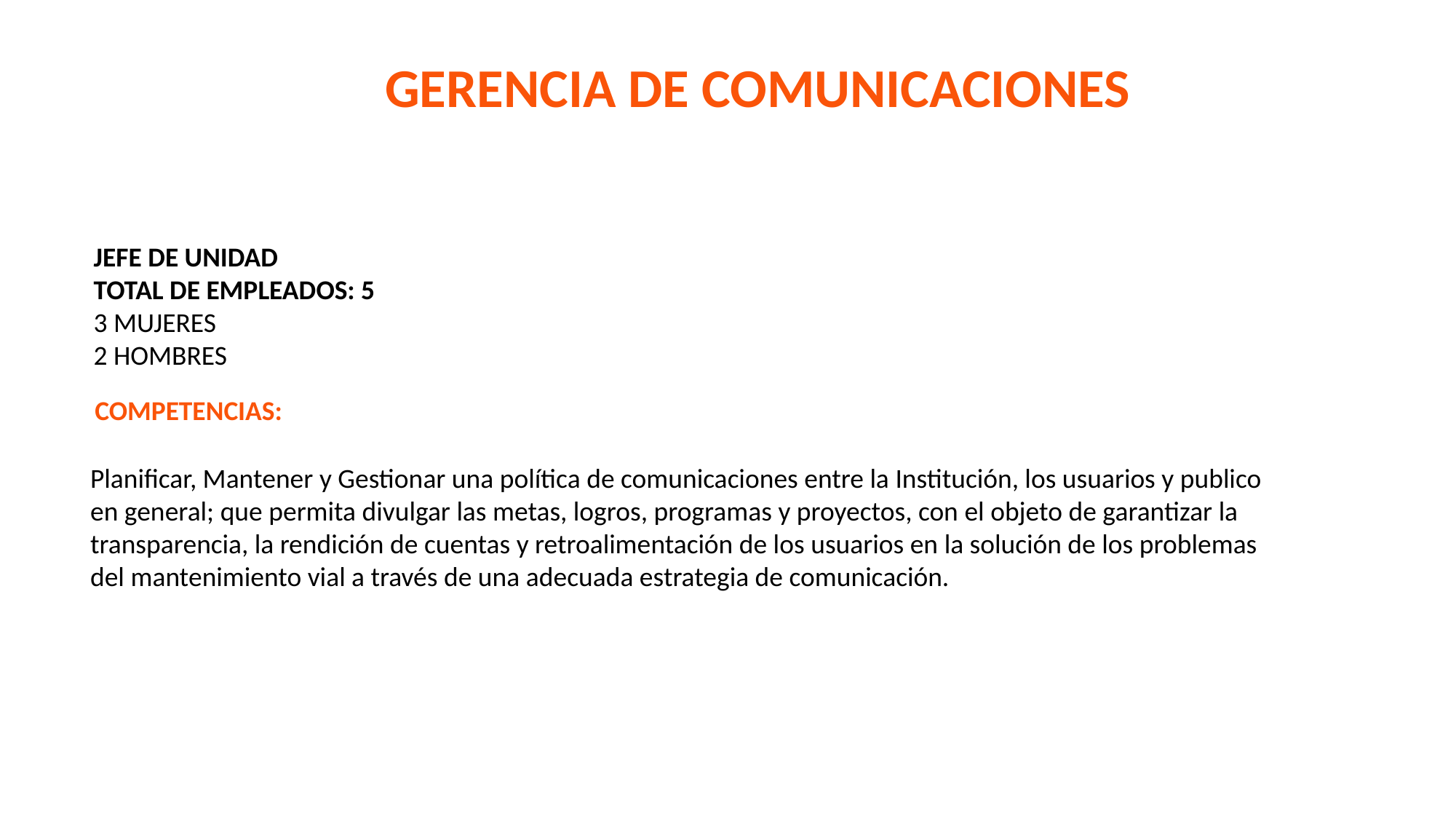

GERENCIA DE COMUNICACIONES
JEFE DE UNIDAD
TOTAL DE EMPLEADOS: 5
3 MUJERES
2 HOMBRES
COMPETENCIAS:
Planificar, Mantener y Gestionar una política de comunicaciones entre la Institución, los usuarios y publico en general; que permita divulgar las metas, logros, programas y proyectos, con el objeto de garantizar la transparencia, la rendición de cuentas y retroalimentación de los usuarios en la solución de los problemas
del mantenimiento vial a través de una adecuada estrategia de comunicación.